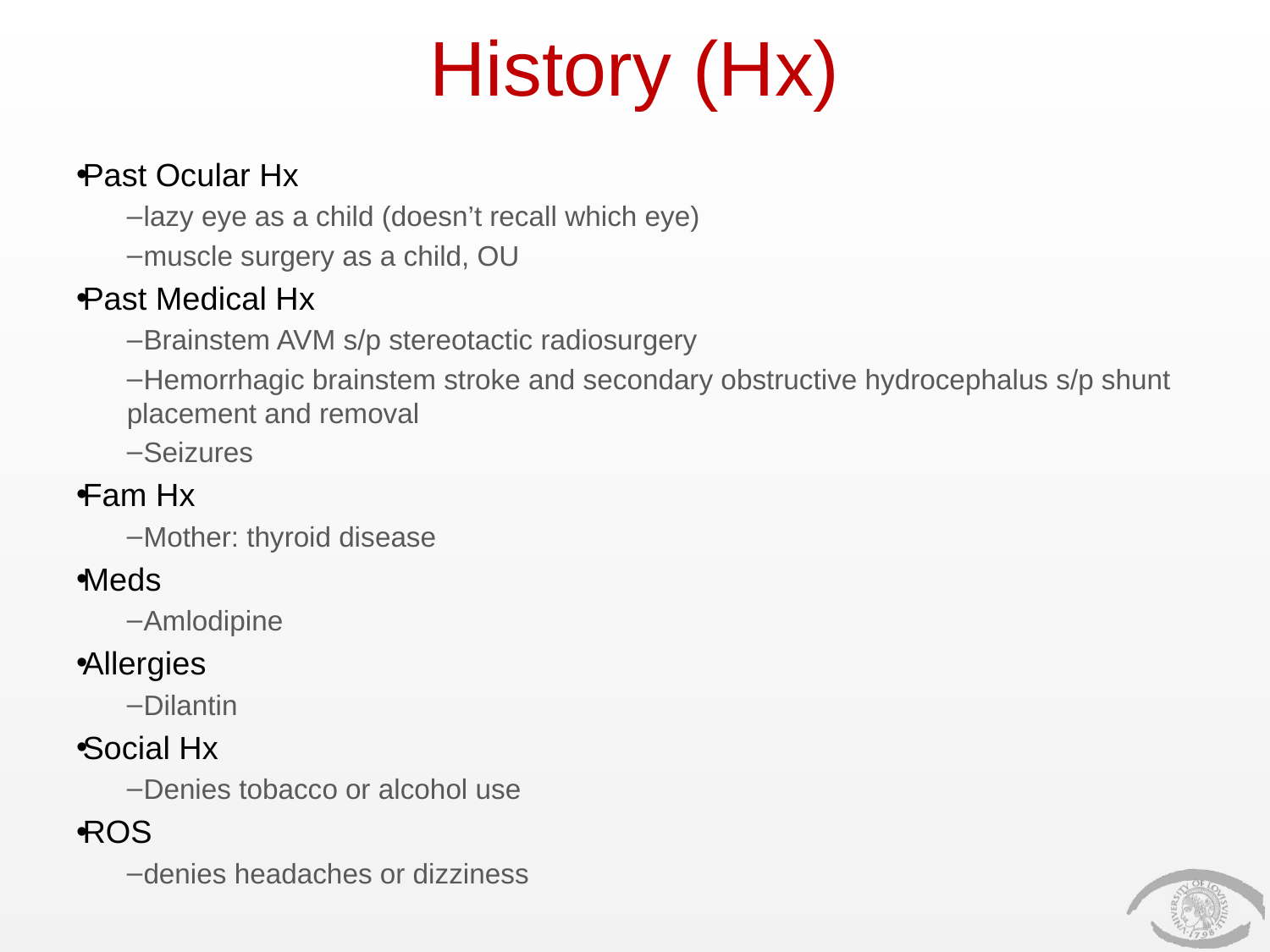

# History (Hx)
Past Ocular Hx
 lazy eye as a child (doesn’t recall which eye)
 muscle surgery as a child, OU
Past Medical Hx
 Brainstem AVM s/p stereotactic radiosurgery
 Hemorrhagic brainstem stroke and secondary obstructive hydrocephalus s/p shunt placement and removal
 Seizures
Fam Hx
 Mother: thyroid disease
Meds
 Amlodipine
Allergies
 Dilantin
Social Hx
 Denies tobacco or alcohol use
ROS
 denies headaches or dizziness